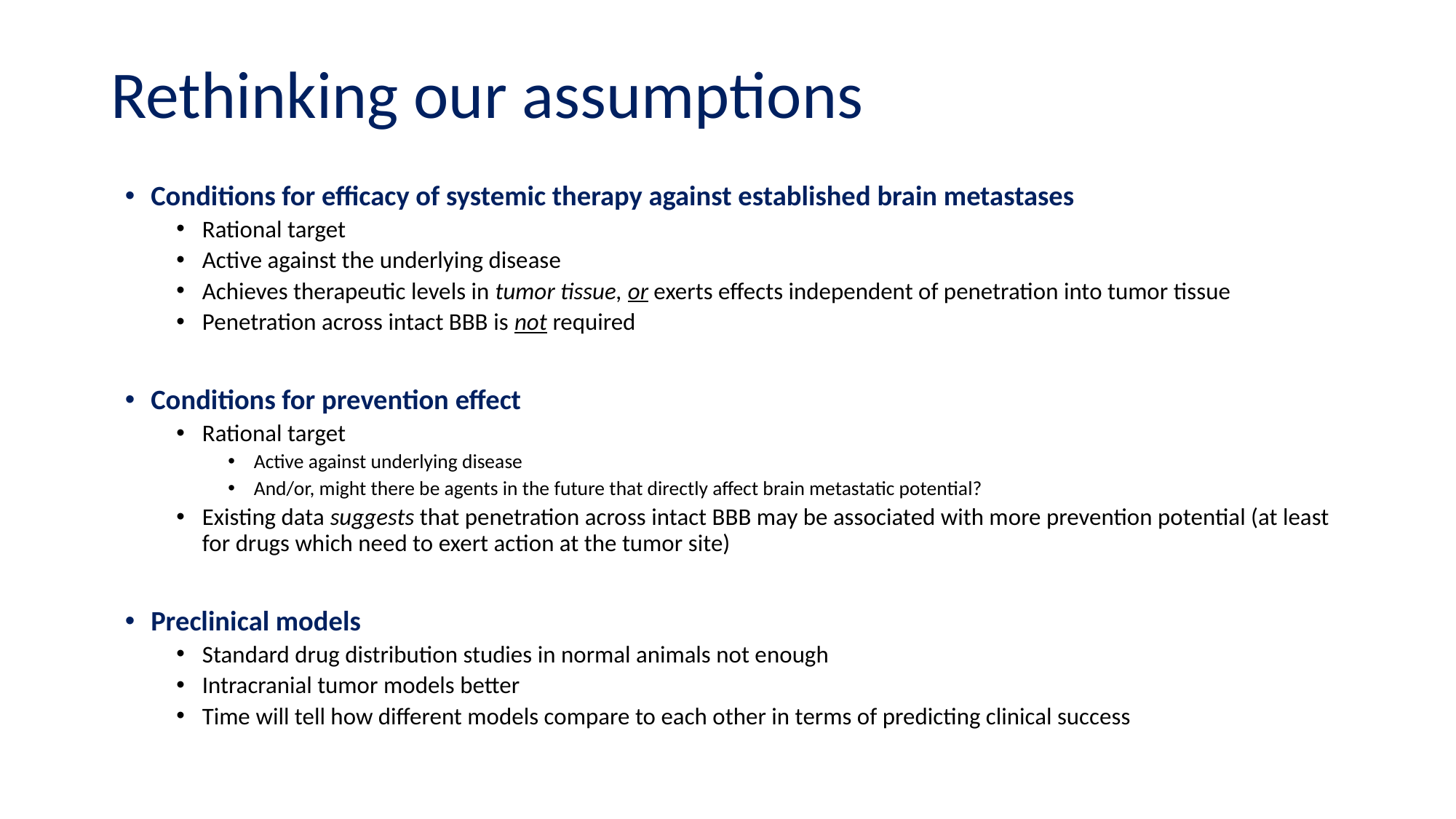

# Rethinking our assumptions
Conditions for efficacy of systemic therapy against established brain metastases
Rational target
Active against the underlying disease
Achieves therapeutic levels in tumor tissue, or exerts effects independent of penetration into tumor tissue
Penetration across intact BBB is not required

Conditions for prevention effect
Rational target
Active against underlying disease
And/or, might there be agents in the future that directly affect brain metastatic potential?
Existing data suggests that penetration across intact BBB may be associated with more prevention potential (at least for drugs which need to exert action at the tumor site)

Preclinical models
Standard drug distribution studies in normal animals not enough
Intracranial tumor models better
Time will tell how different models compare to each other in terms of predicting clinical success